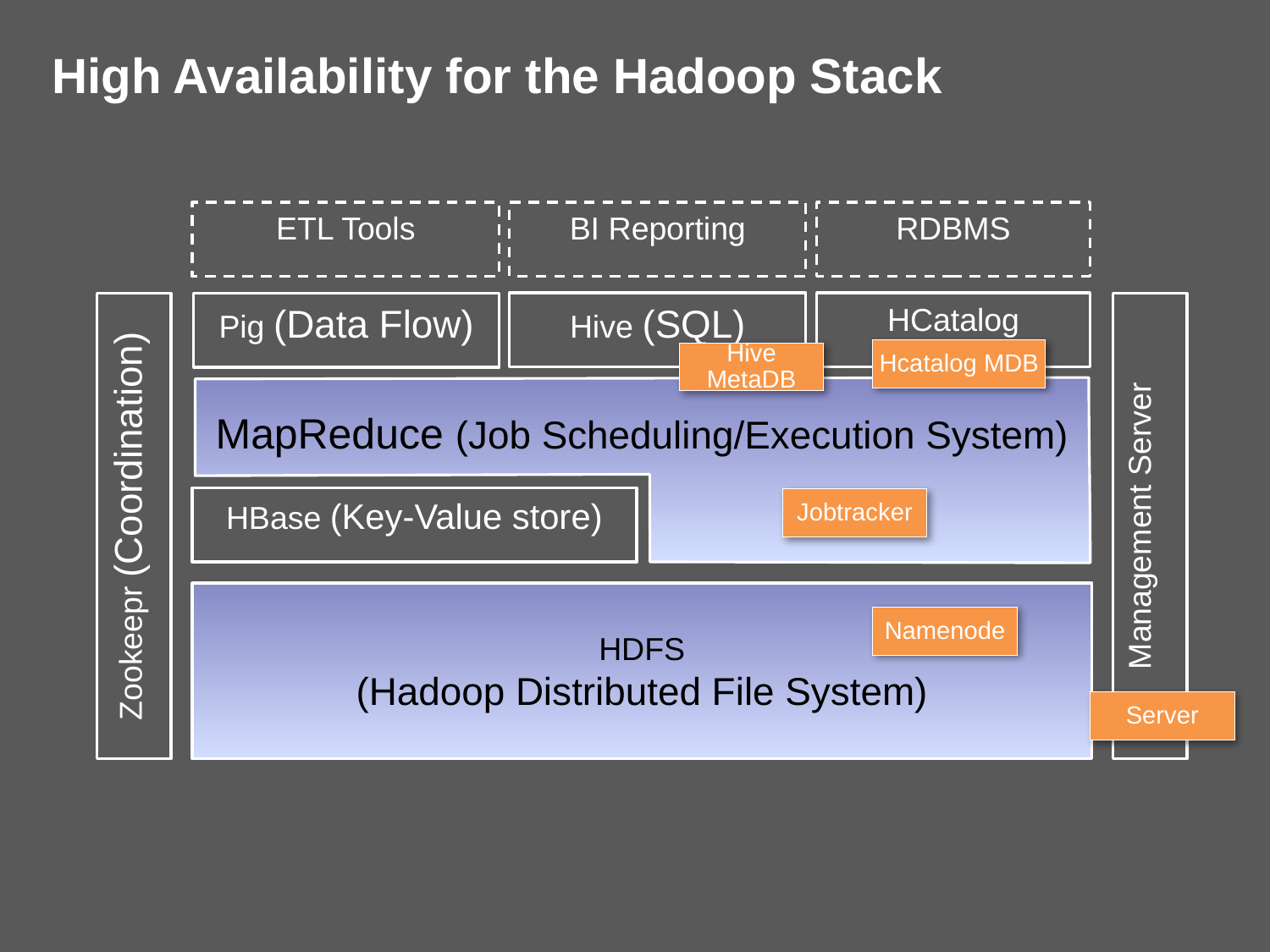

# High Availability for the Hadoop Stack
ETL Tools
BI Reporting
RDBMS
Hive (SQL)
HCatalog
Pig (Data Flow)
Hcatalog MDB
Hive MetaDB

MapReduce (Job Scheduling/Execution System)
HBase (Key-Value store)
Jobtracker
Zookeepr (Coordination)
Management Server
HDFS
(Hadoop Distributed File System)
Namenode
Server